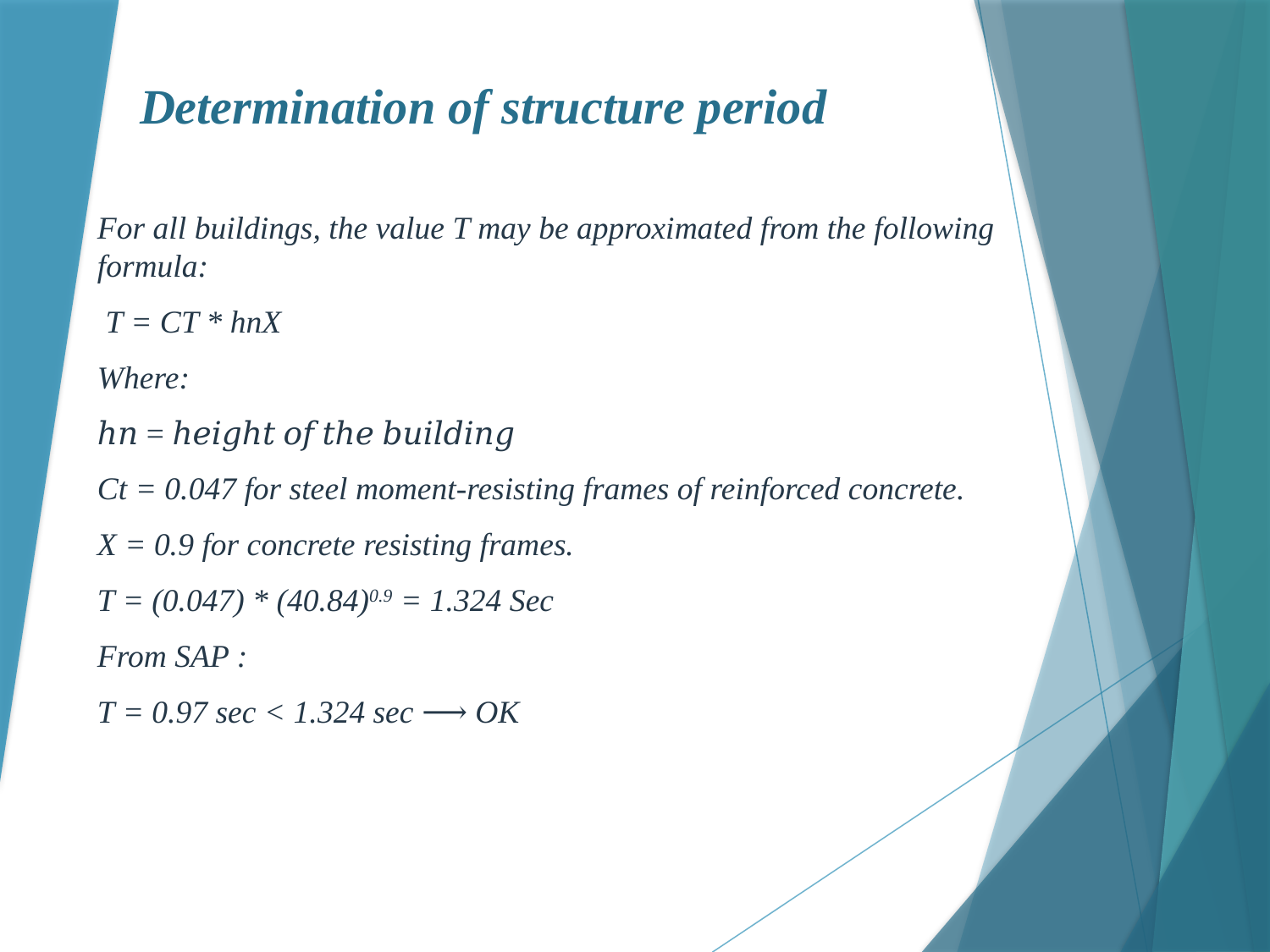

# Determination of structure period
For all buildings, the value T may be approximated from the following formula:
 T = CT * hnX
Where:
ℎ𝑛 = ℎ𝑒𝑖𝑔ℎ𝑡 𝑜𝑓 𝑡ℎ𝑒 𝑏𝑢𝑖𝑙𝑑𝑖𝑛𝑔
Ct = 0.047 for steel moment-resisting frames of reinforced concrete.
X = 0.9 for concrete resisting frames.
T = (0.047) * (40.84)0.9 = 1.324 Sec
From SAP :
T = 0.97 sec < 1.324 sec ⟶ OK